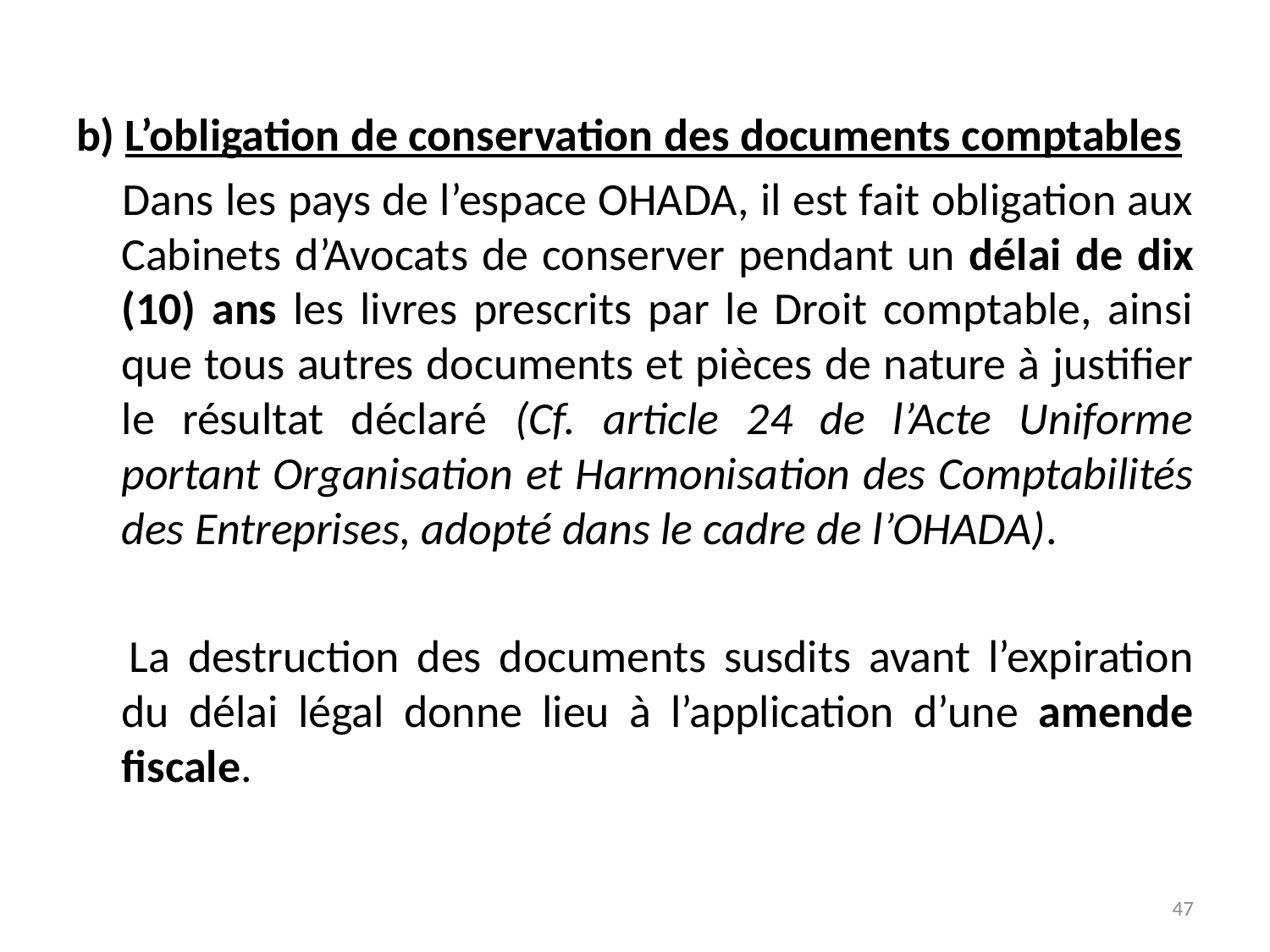

b) L’obligation de conservation des documents comptables
 	Dans les pays de l’espace OHADA, il est fait obligation aux Cabinets d’Avocats de conserver pendant un délai de dix (10) ans les livres prescrits par le Droit comptable, ainsi que tous autres documents et pièces de nature à justifier le résultat déclaré (Cf. article 24 de l’Acte Uniforme portant Organisation et Harmonisation des Comptabilités des Entreprises, adopté dans le cadre de l’OHADA).

 	La destruction des documents susdits avant l’expiration du délai légal donne lieu à l’application d’une amende fiscale.
47